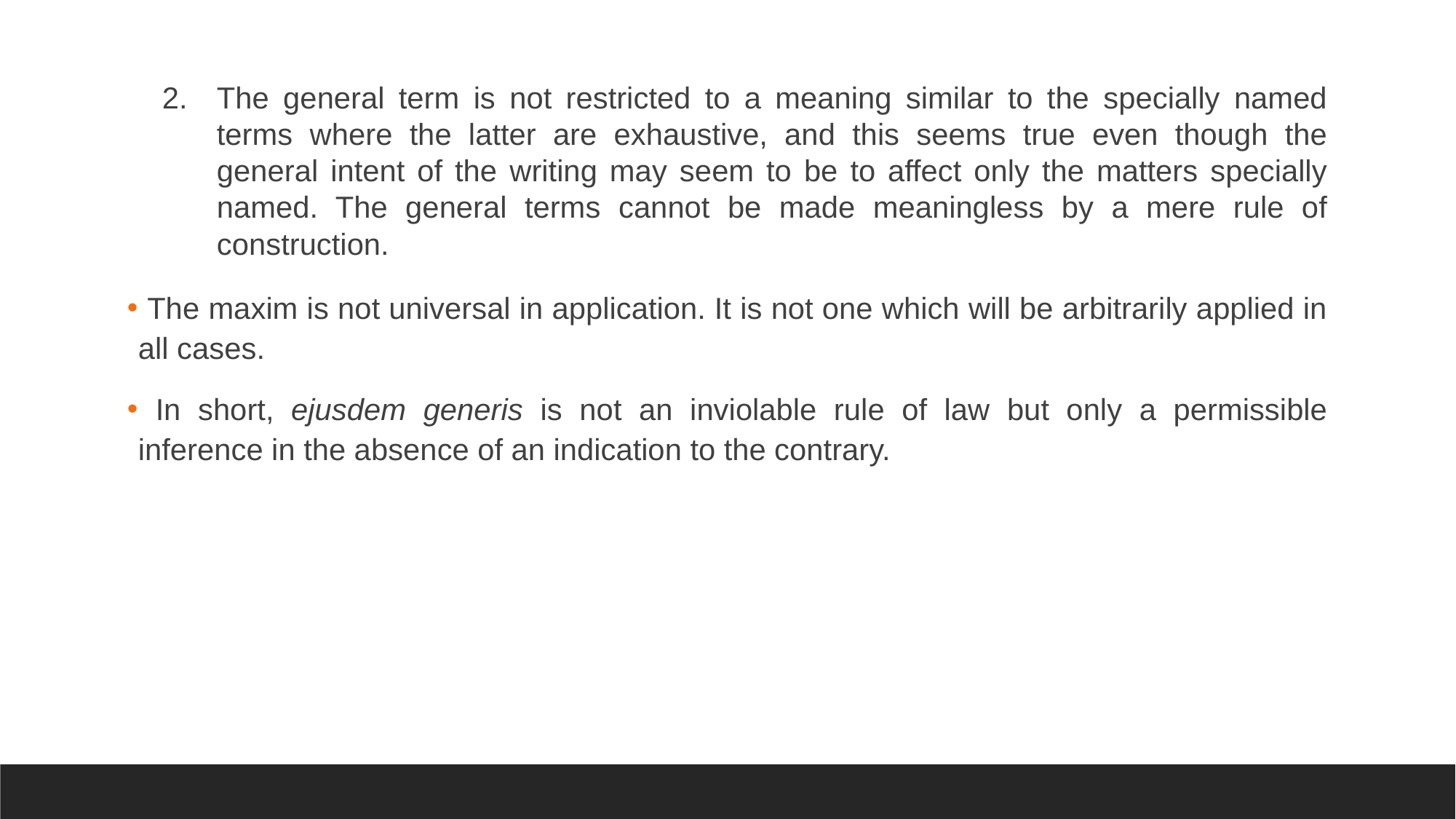

The general term is not restricted to a meaning similar to the specially named terms where the latter are exhaustive, and this seems true even though the general intent of the writing may seem to be to affect only the matters specially named. The general terms cannot be made meaningless by a mere rule of construction.
 The maxim is not universal in application. It is not one which will be arbitrarily applied in all cases.
 In short, ejusdem generis is not an inviolable rule of law but only a permissible inference in the absence of an indication to the contrary.